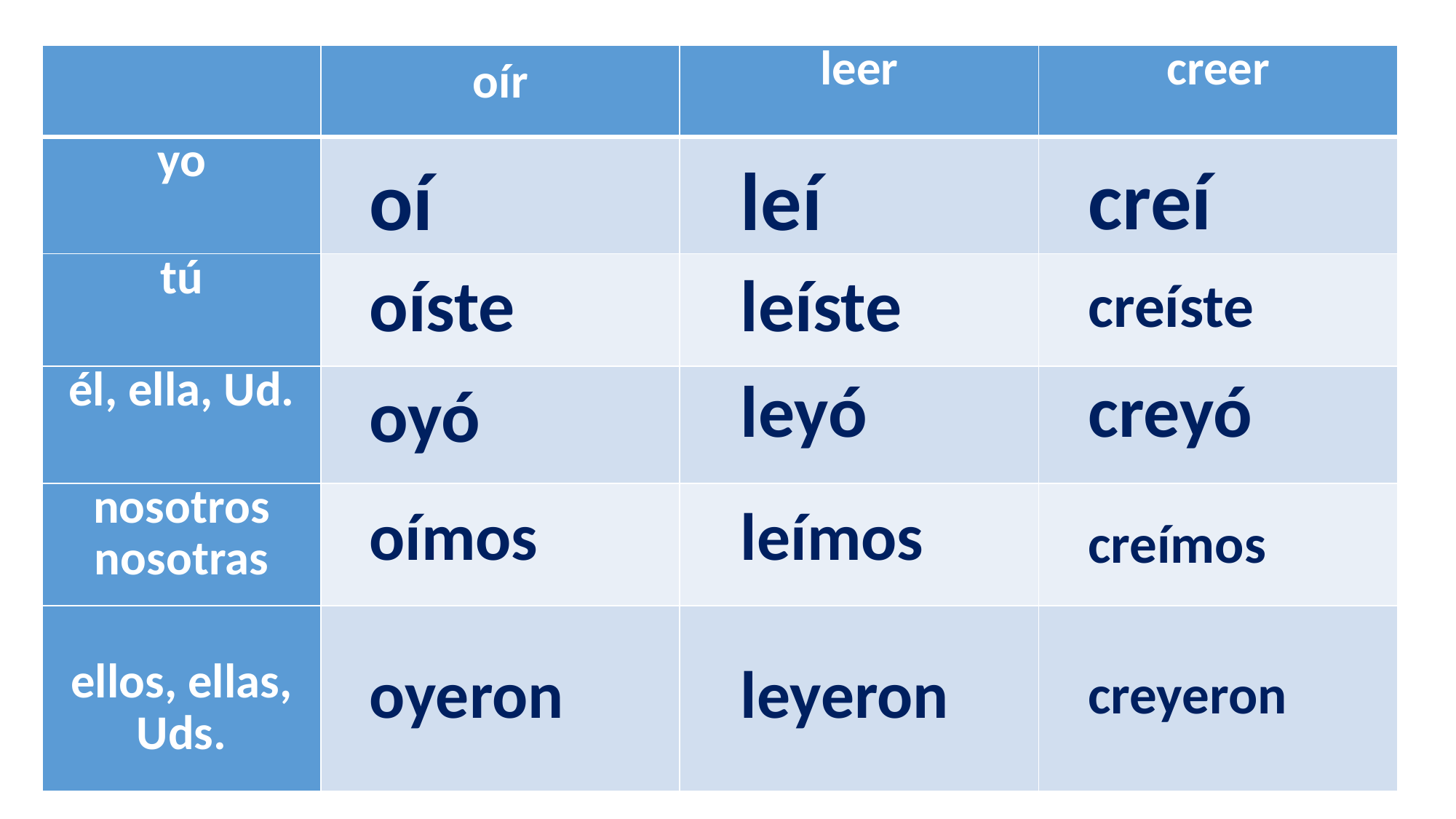

|  | oír | leer | creer |
| --- | --- | --- | --- |
| yo |  |  |  |
| tú |  |  |  |
| él, ella, Ud. |  |  |  |
| nosotros nosotras |  |  |  |
| ellos, ellas, Uds. |  |  |  |
creí

oí
leí

leíste
oíste
creíste
creyó
leyó
oyó

leímos
oímos
creímos
leyeron
oyeron
creyeron